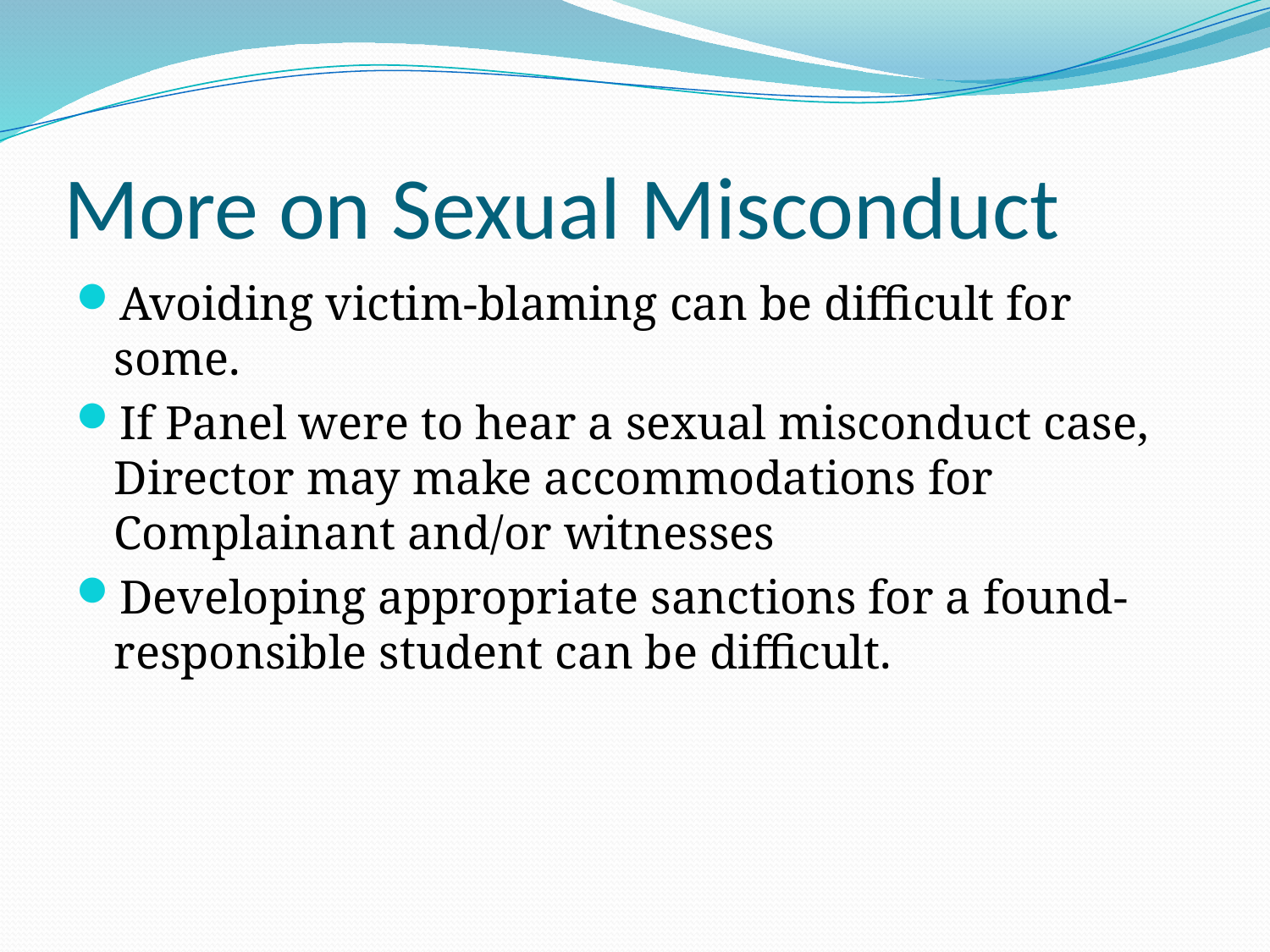

# More on Sexual Misconduct
Avoiding victim-blaming can be difficult for some.
If Panel were to hear a sexual misconduct case, Director may make accommodations for Complainant and/or witnesses
Developing appropriate sanctions for a found-responsible student can be difficult.